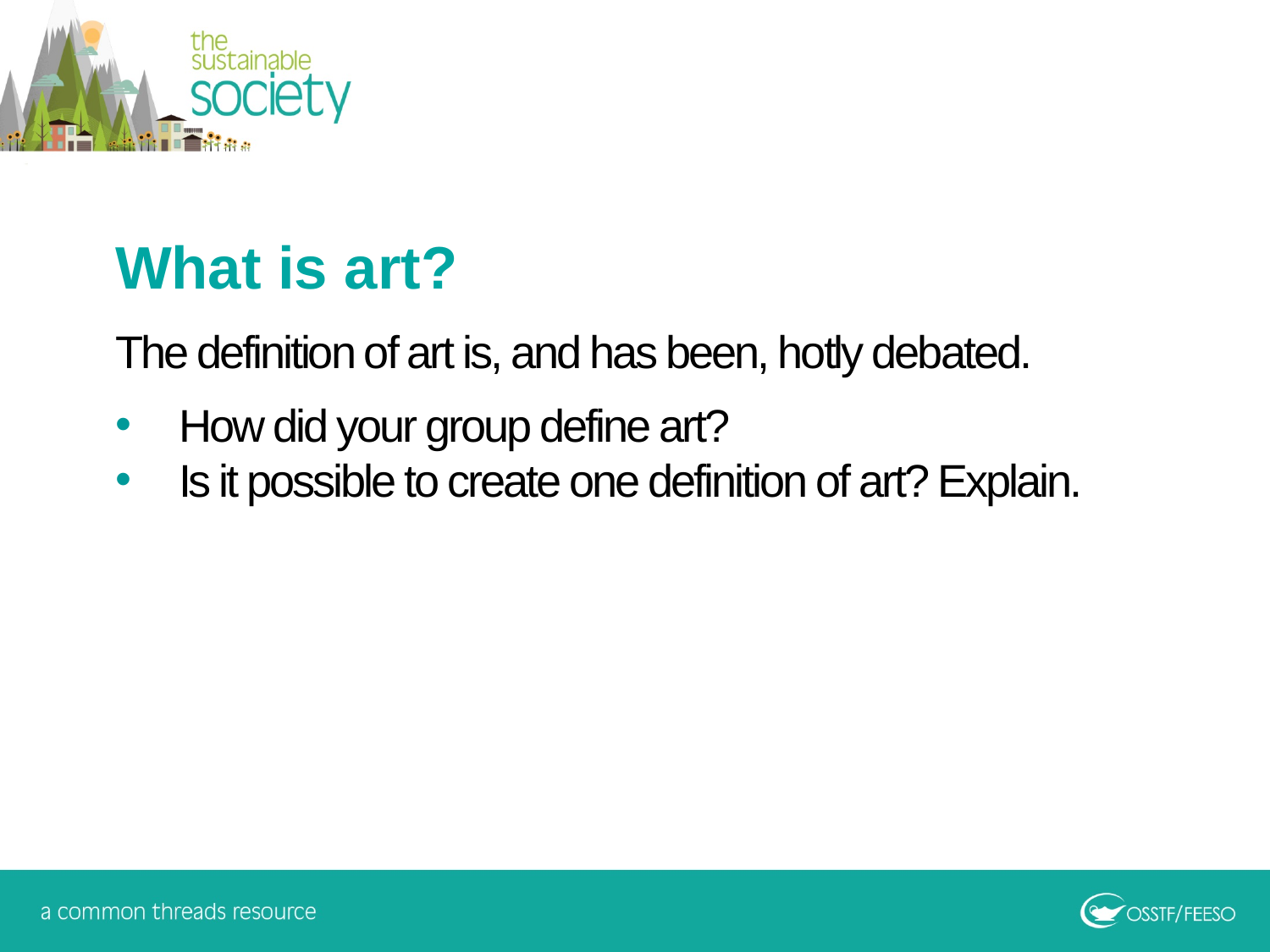

What is art?
The definition of art is, and has been, hotly debated.

How did your group define art?
Is it possible to create one definition of art? Explain.